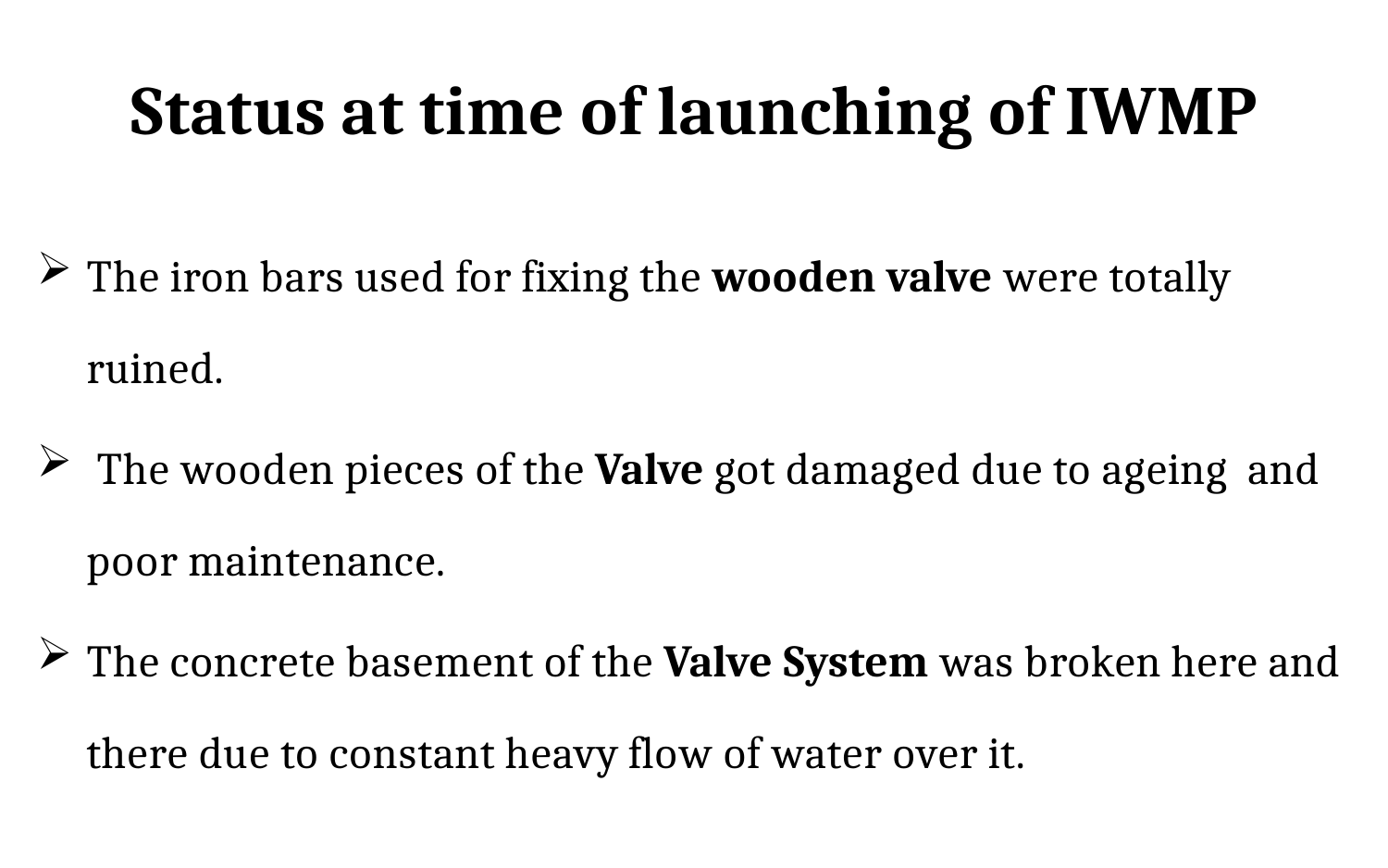

# Status at time of launching of IWMP
The iron bars used for fixing the wooden valve were totally ruined.
 The wooden pieces of the Valve got damaged due to ageing  and poor maintenance.
The concrete basement of the Valve System was broken here and there due to constant heavy flow of water over it.